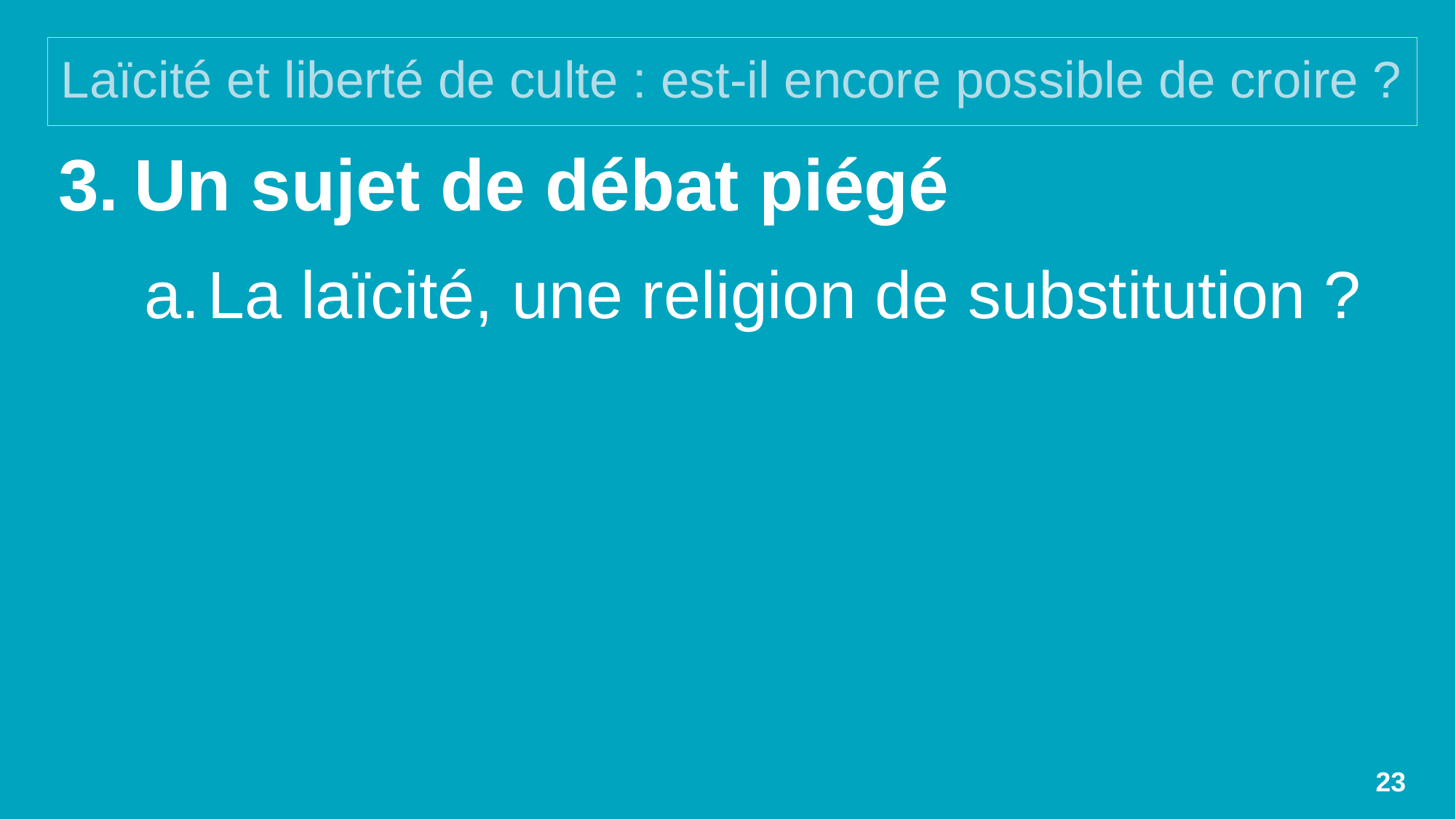

# Laïcité et liberté de culte : est-il encore possible de croire ?
Un sujet de débat piégé
La laïcité, une religion de substitution ?

23